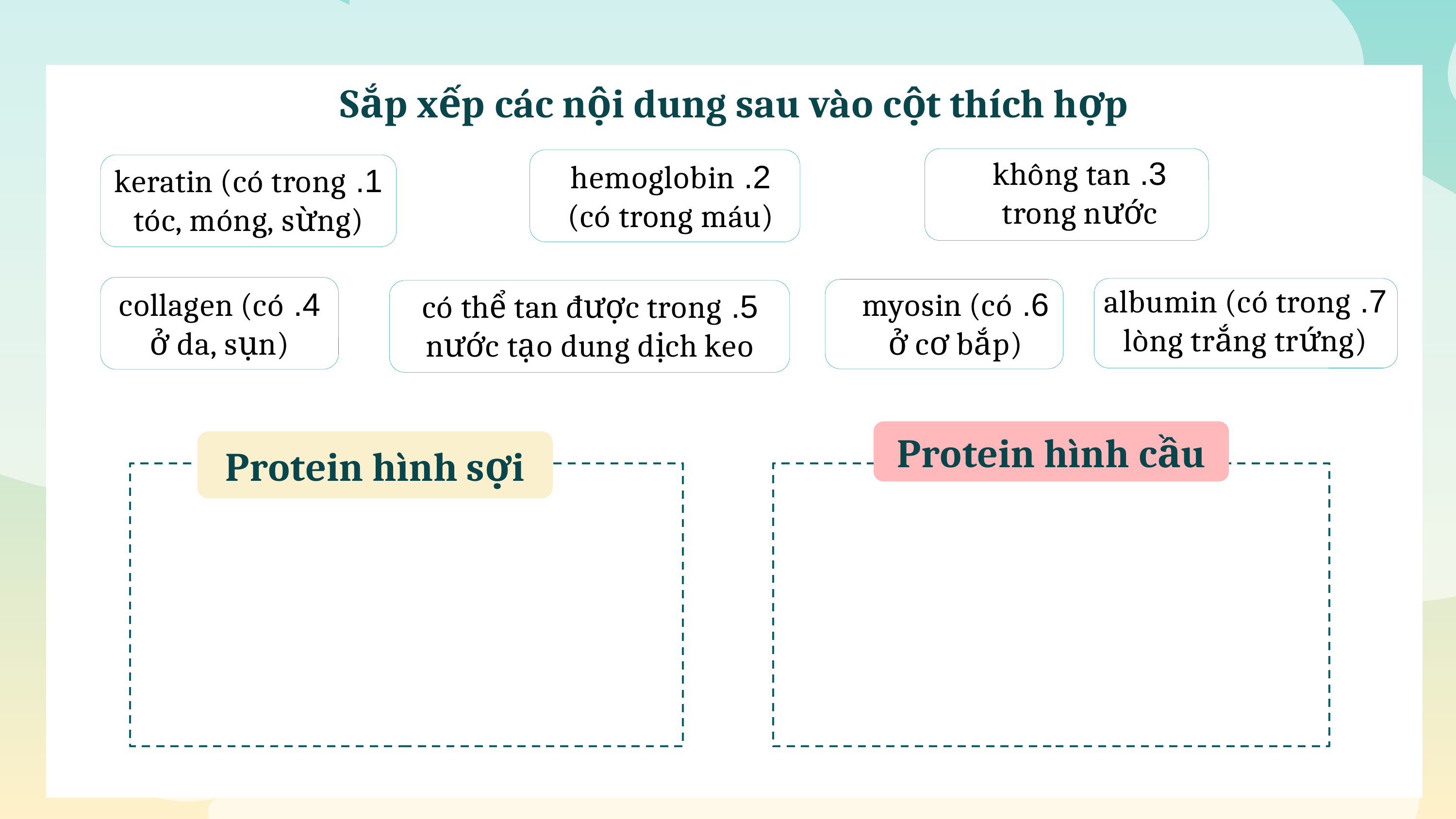

Sắp xếp các nội dung sau vào cột thích hợp

3. không tan
trong nước

2. hemoglobin (có trong máu)

1. keratin (có trong tóc, móng, sừng)
7. albumin (có trong lòng trắng trứng)

4. collagen (có ở da, sụn)

6. myosin (có ở cơ bắp)
5. có thể tan được trong nước tạo dung dịch keo
Protein hình cầu
Protein hình sợi